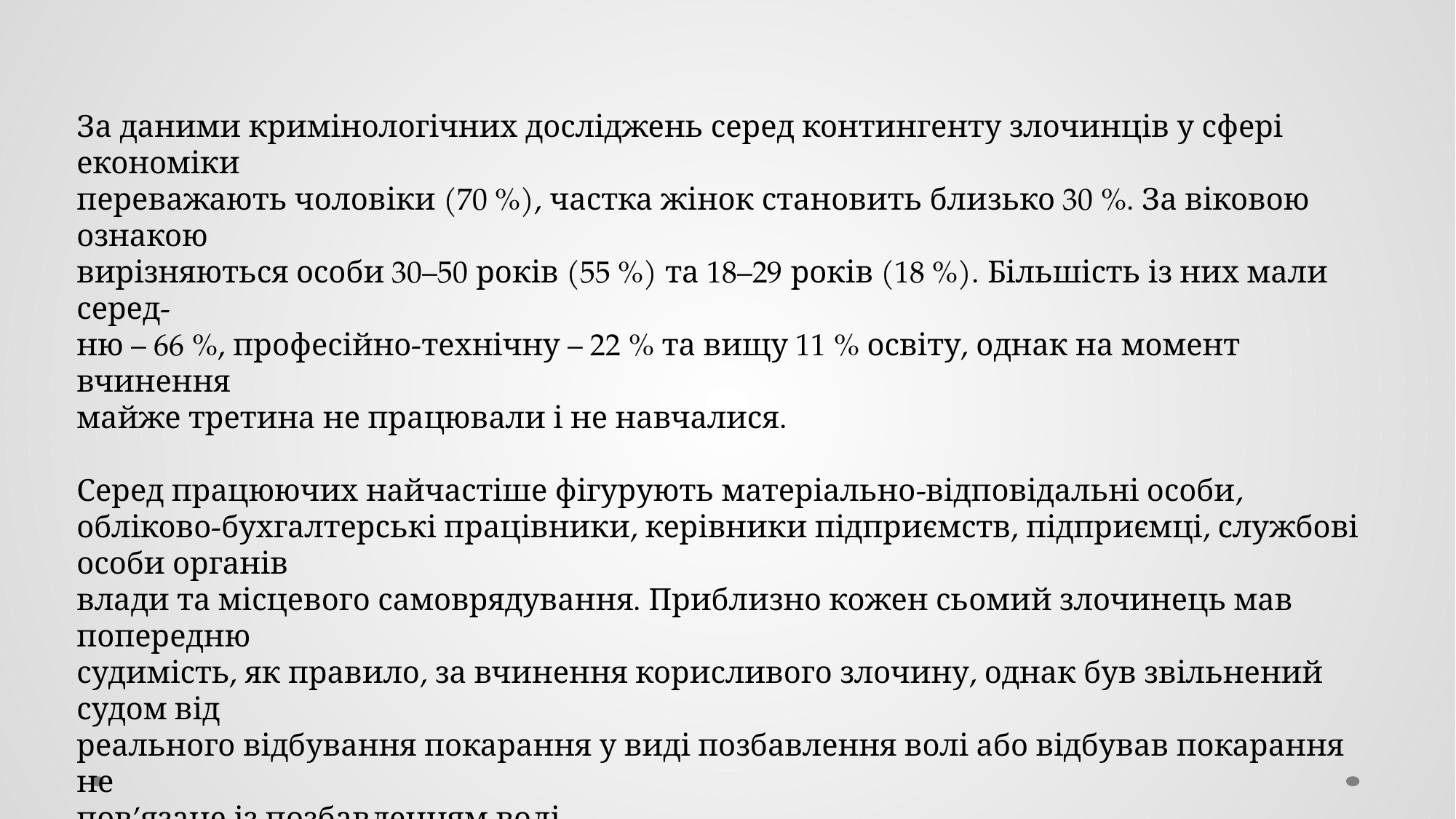

За даними кримінологічних досліджень серед контингенту злочинців у сфері економіки
переважають чоловіки (70 %), частка жінок становить близько 30 %. За віковою ознакою
вирізняються особи 30–50 років (55 %) та 18–29 років (18 %). Більшість із них мали серед-
ню – 66 %, професійно-технічну – 22 % та вищу 11 % освіту, однак на момент вчинення
майже третина не працювали і не навчалися.

Серед працюючих найчастіше фігурують матеріально-відповідальні особи, обліково-бухгалтерські працівники, керівники підприємств, підприємці, службові особи органів
влади та місцевого самоврядування. Приблизно кожен сьомий злочинець мав попередню
судимість, як правило, за вчинення корисливого злочину, однак був звільнений судом від
реального відбування покарання у виді позбавлення волі або відбував покарання не
пов’язане із позбавленням волі.